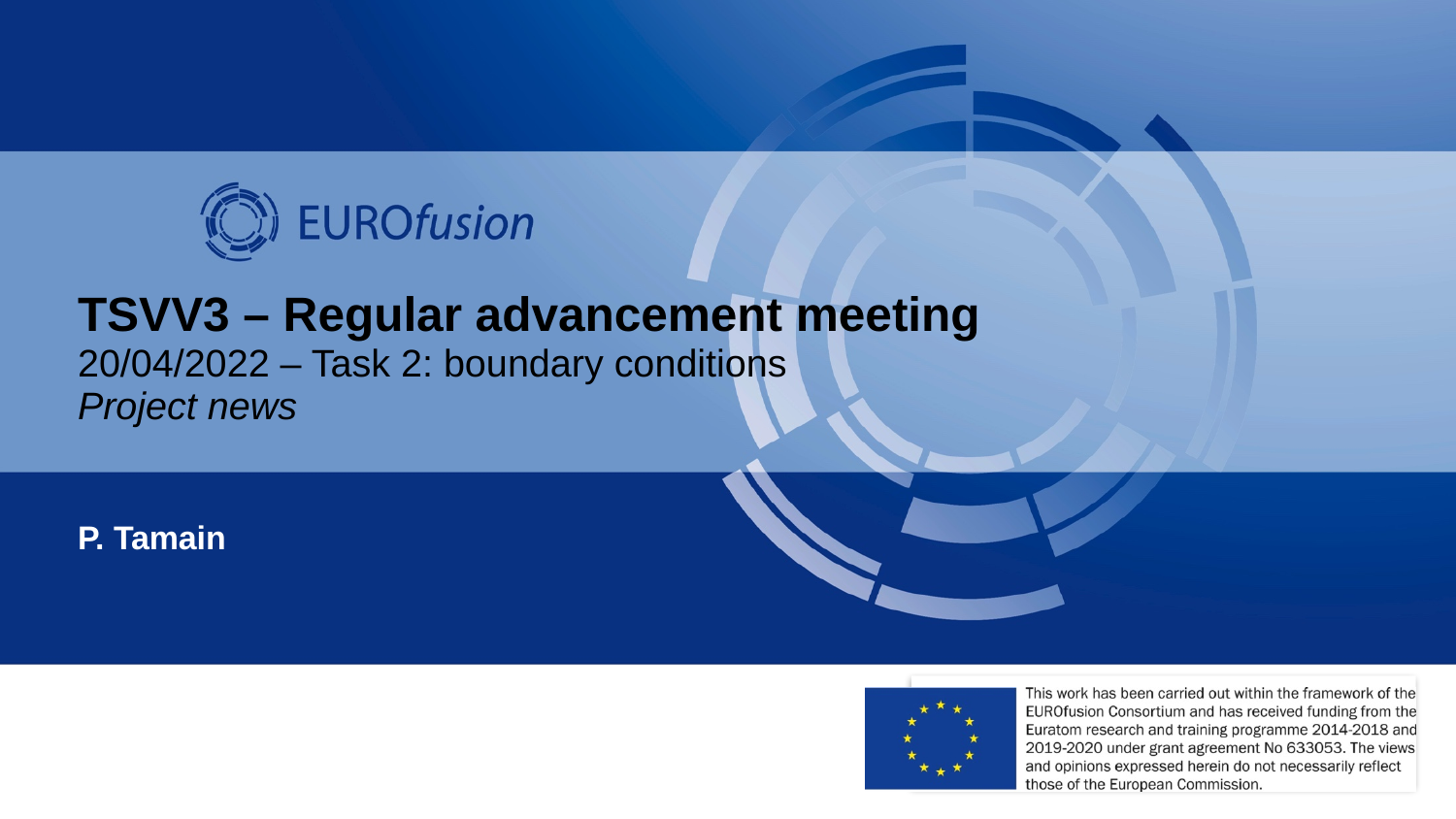

# TSVV3 – Regular advancement meeting 20/04/2022 – Task 2: boundary conditions Project news
P. Tamain